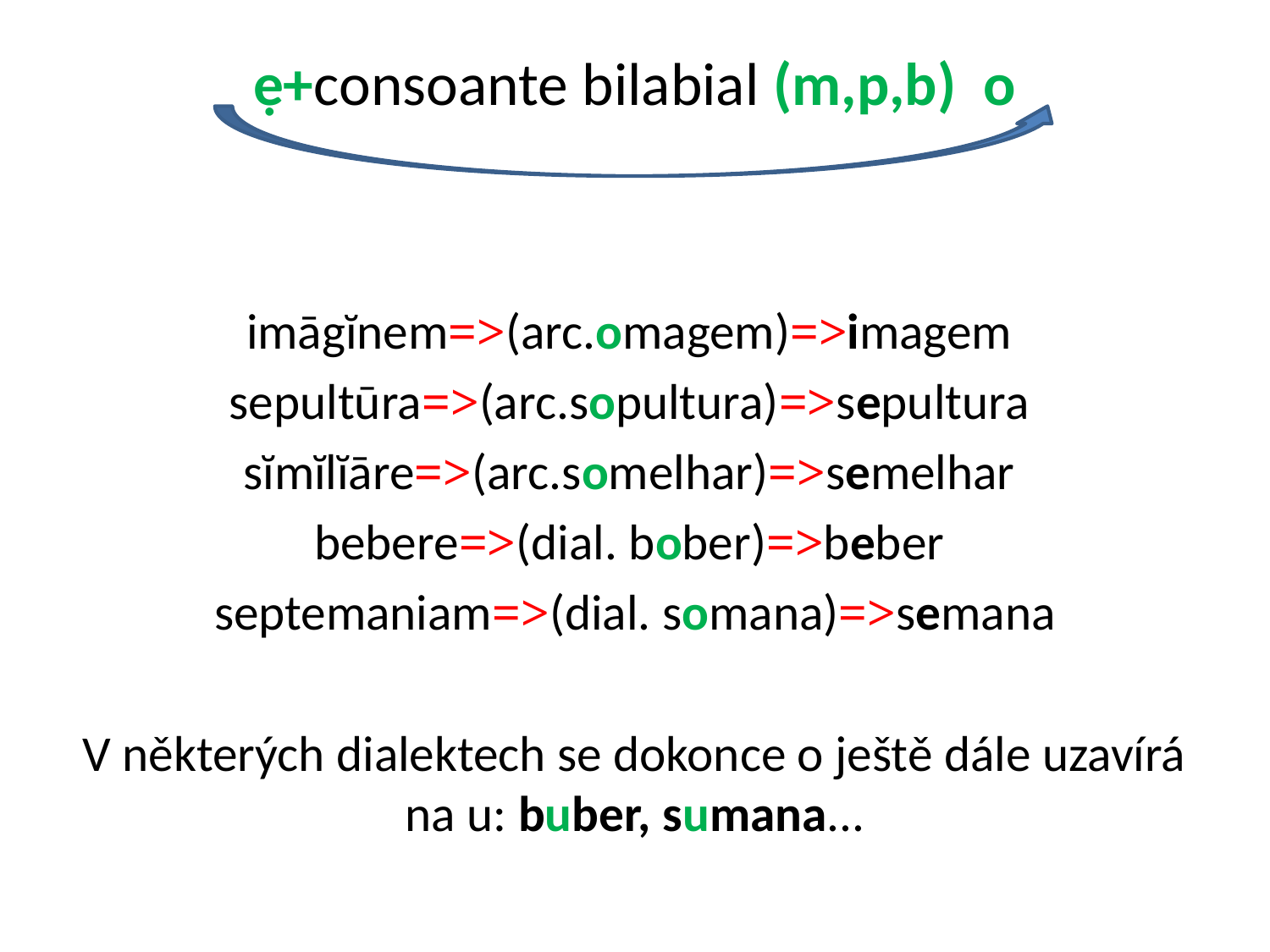

# ẹ+consoante bilabial (m,p,b)  o

imāgĭnem=>(arc.omagem)=>imagem
sepultūra=>(arc.sopultura)=>sepultura
sĭmĭlĭāre=>(arc.somelhar)=>semelhar
bebere=>(dial. bober)=>beber
septemaniam=>(dial. somana)=>semana

V některých dialektech se dokonce o ještě dále uzavírá na u: buber, sumana...